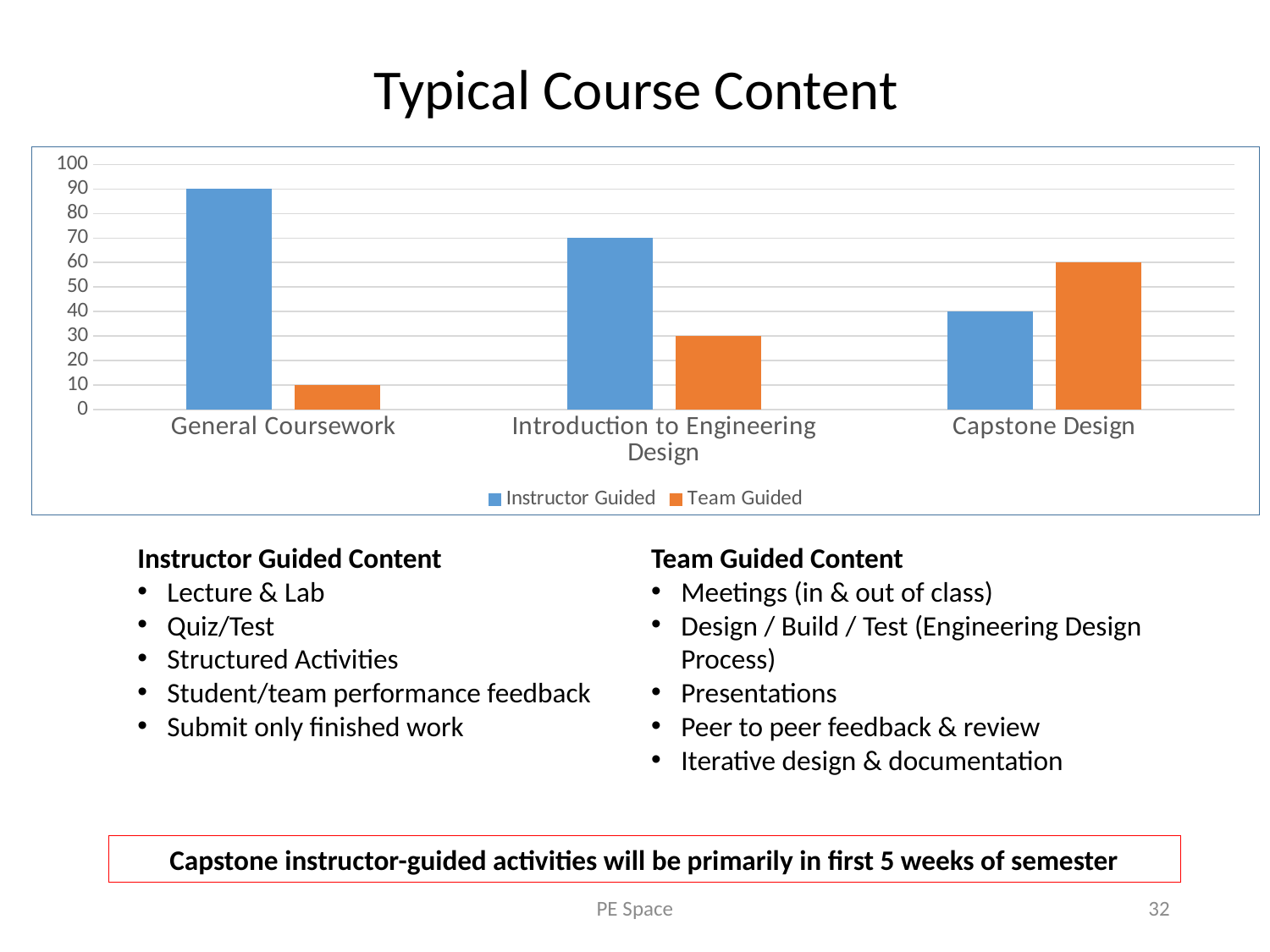

Typical Course Content

### Chart

| Category | Instructor Guided | Team Guided |
|---|---|---|
| General Coursework | 90.0 | 10.0 |
| Introduction to Engineering Design | 70.0 | 30.0 |
| Capstone Design | 40.0 | 60.0 |
Instructor Guided Content
Lecture & Lab
Quiz/Test
Structured Activities
Student/team performance feedback
Submit only finished work

Team Guided Content
Meetings (in & out of class)
Design / Build / Test (Engineering Design Process)
Presentations
Peer to peer feedback & review
Iterative design & documentation
Capstone instructor-guided activities will be primarily in first 5 weeks of semester
PE Space
32